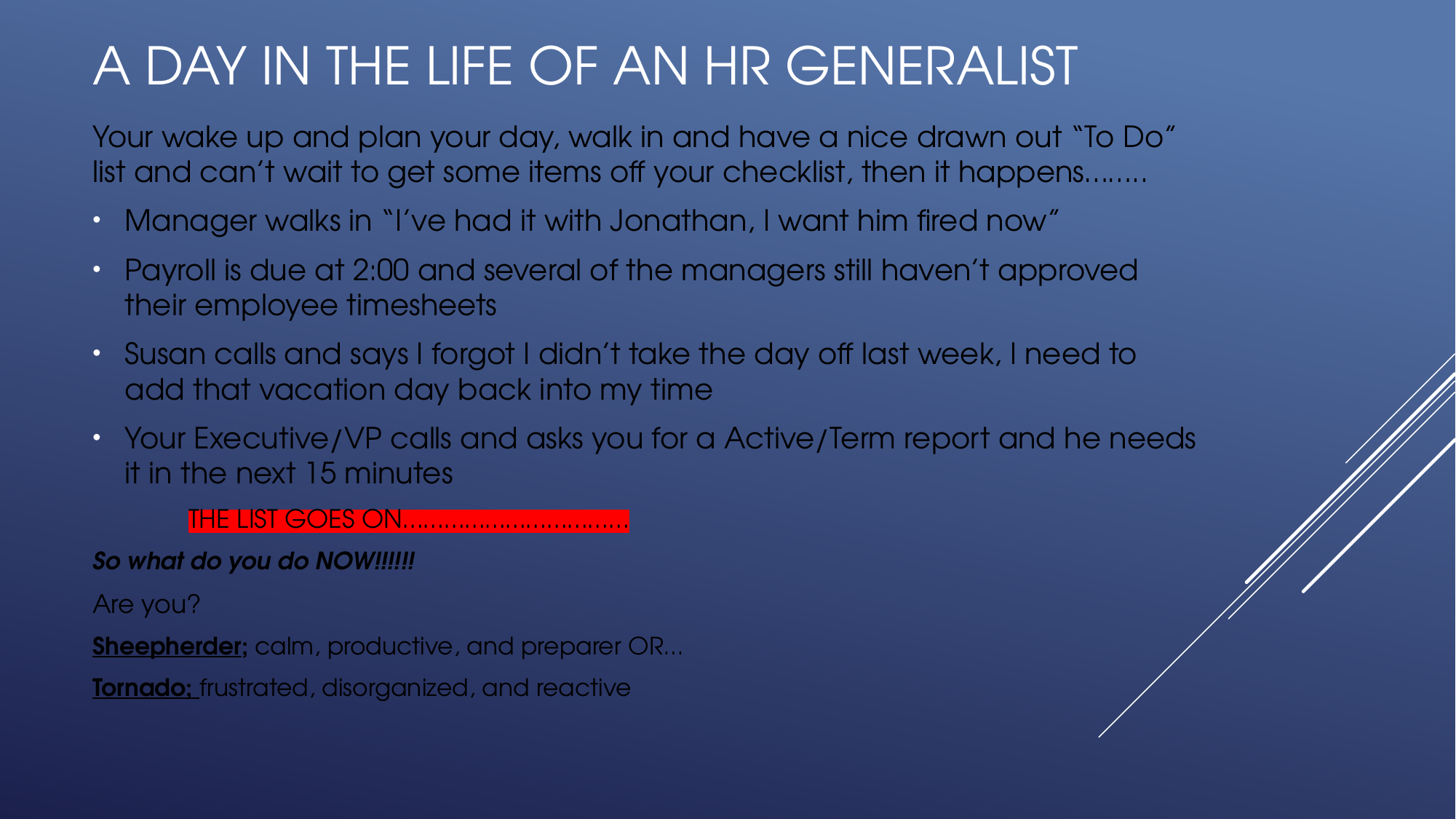

# A Day in the life of an hr generalist
Your wake up and plan your day, walk in and have a nice drawn out “To Do” list and can’t wait to get some items off your checklist, then it happens……..
Manager walks in “I’ve had it with Jonathan, I want him fired now”
Payroll is due at 2:00 and several of the managers still haven’t approved their employee timesheets
Susan calls and says I forgot I didn’t take the day off last week, I need to add that vacation day back into my time
Your Executive/VP calls and asks you for a Active/Term report and he needs it in the next 15 minutes
	THE LIST GOES ON……………………………
So what do you do NOW!!!!!!
Are you?
Sheepherder; calm, productive, and preparer OR…
Tornado; frustrated, disorganized, and reactive